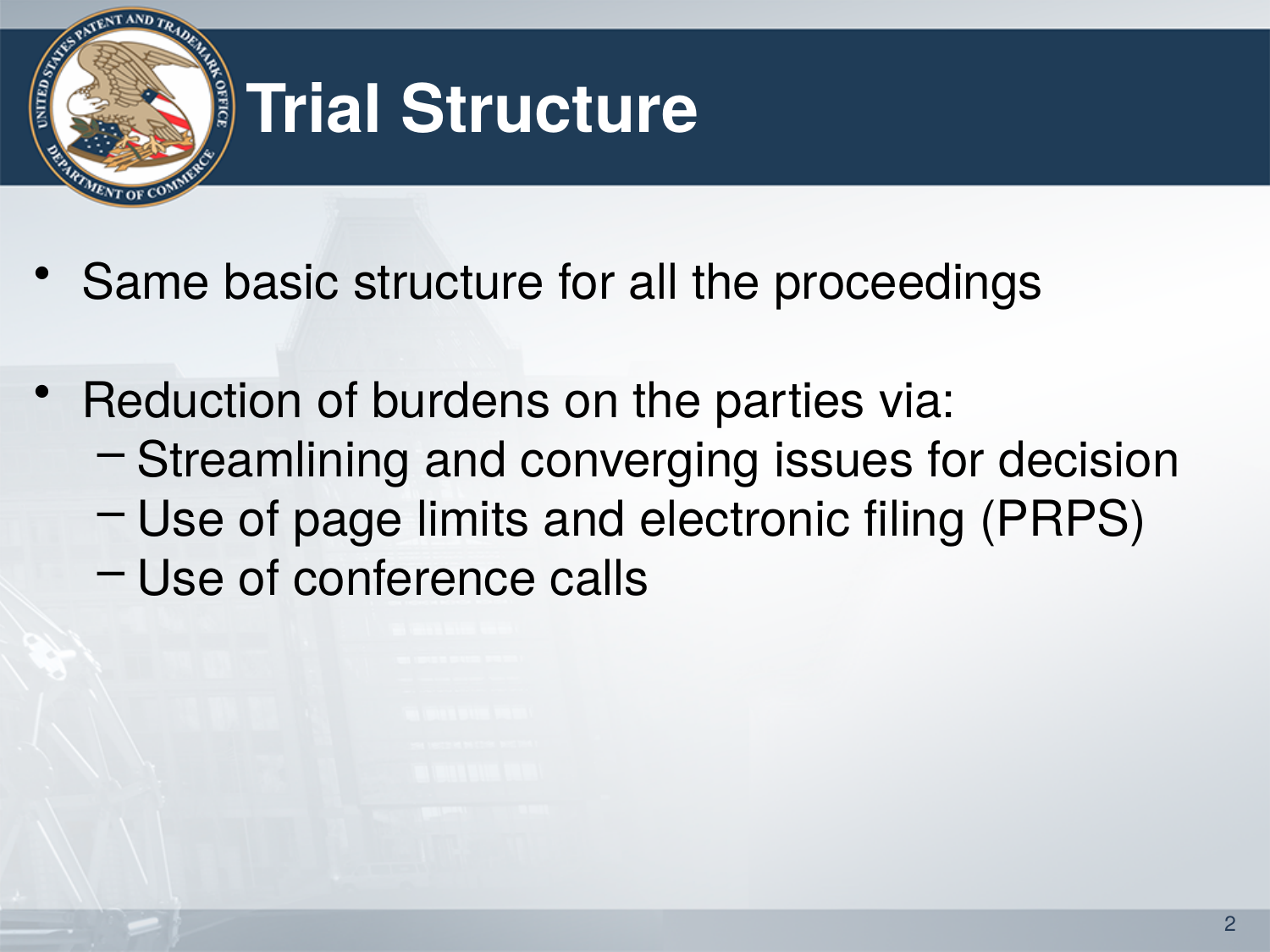

# Trial Structure
Same basic structure for all the proceedings

Reduction of burdens on the parties via:
Streamlining and converging issues for decision
Use of page limits and electronic filing (PRPS)
Use of conference calls
2